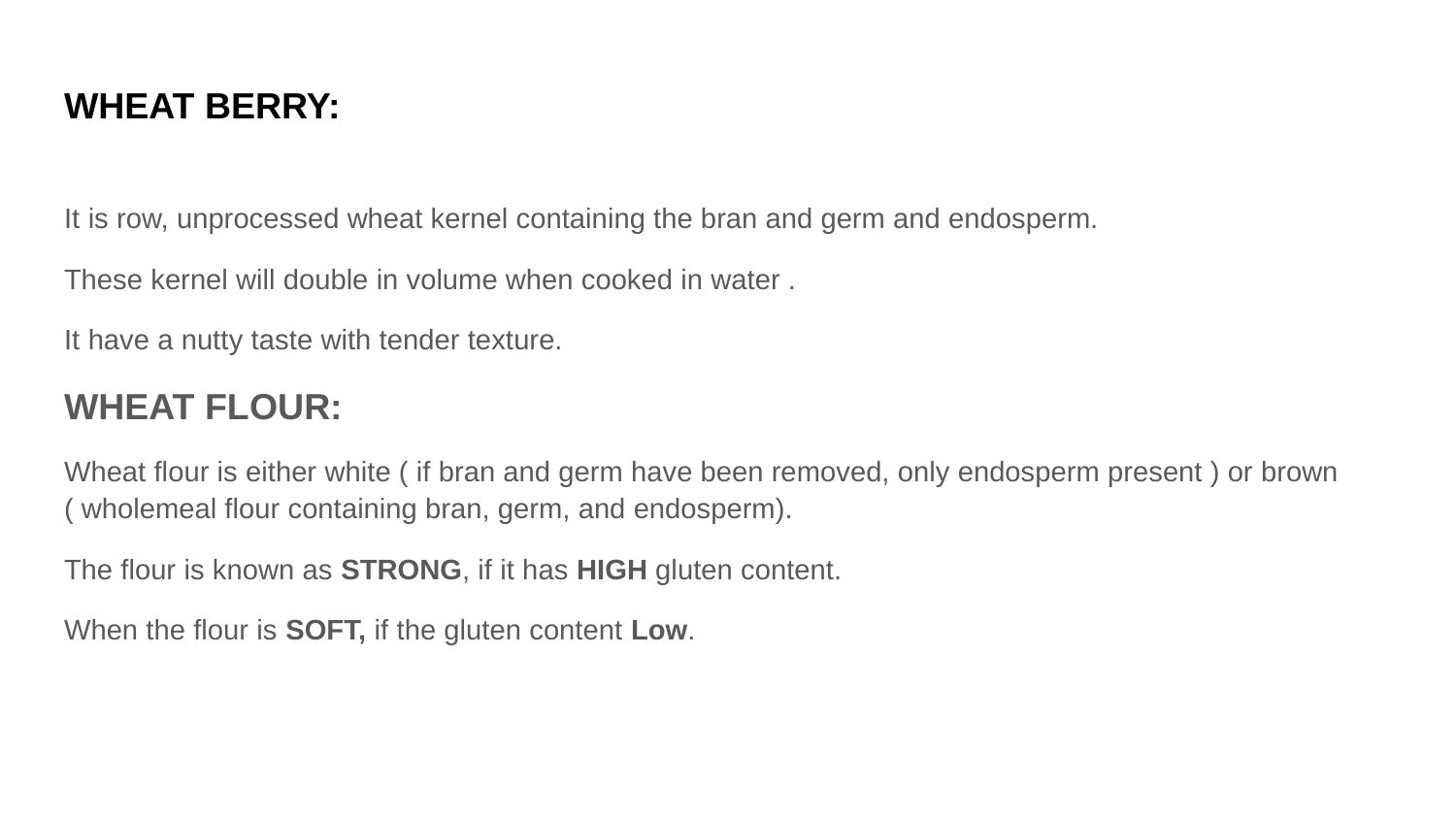

# WHEAT BERRY:
It is row, unprocessed wheat kernel containing the bran and germ and endosperm.
These kernel will double in volume when cooked in water .
It have a nutty taste with tender texture.
WHEAT FLOUR:
Wheat flour is either white ( if bran and germ have been removed, only endosperm present ) or brown ( wholemeal flour containing bran, germ, and endosperm).
The flour is known as STRONG, if it has HIGH gluten content.
When the flour is SOFT, if the gluten content Low.